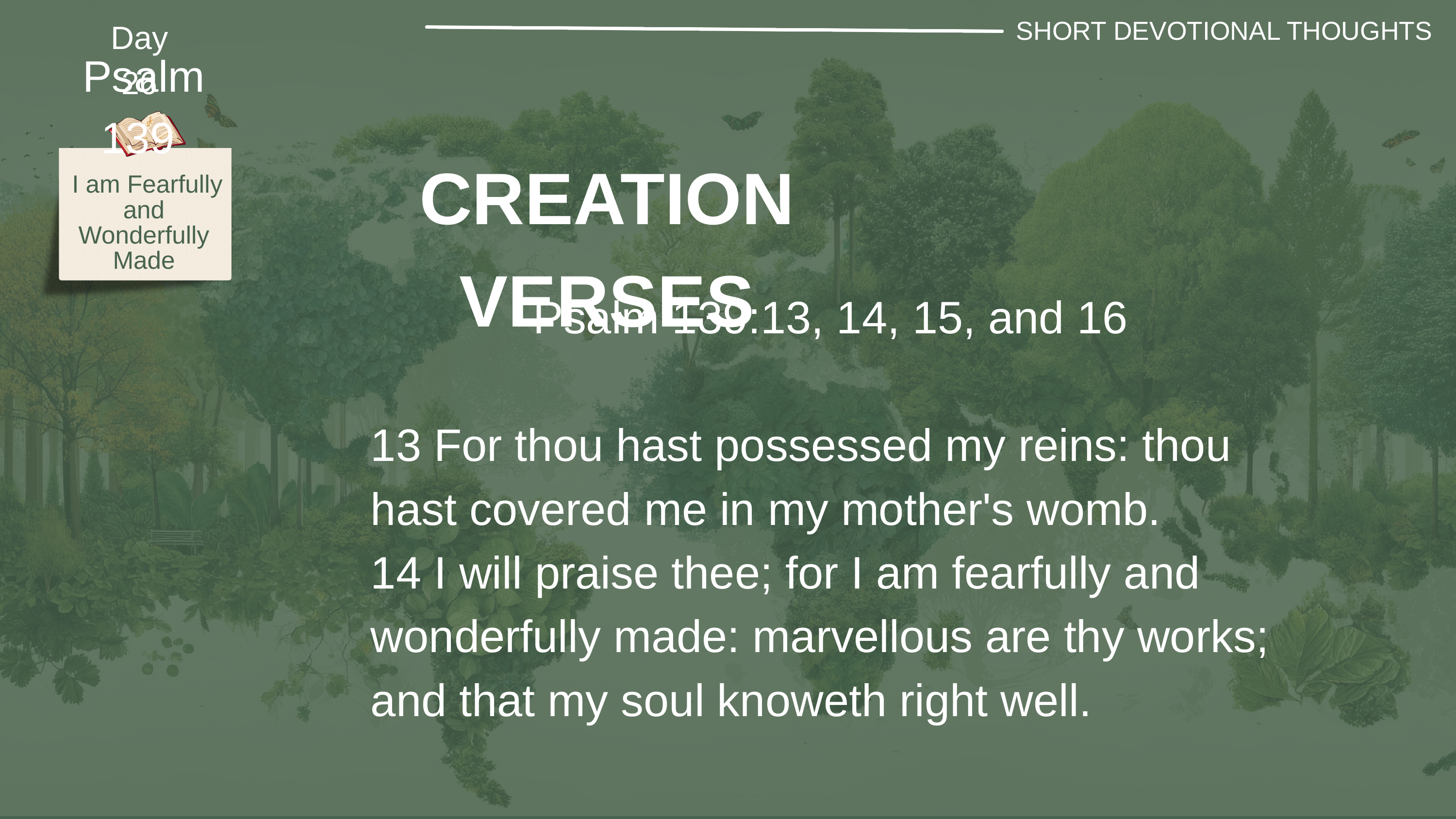

SHORT DEVOTIONAL THOUGHTS
Day 26

Psalm 139

CREATION VERSES

 I am Fearfully and Wonderfully Made
Psalm 139:13, 14, 15, and 16

13 For thou hast possessed my reins: thou hast covered me in my mother's womb.
14 I will praise thee; for I am fearfully and wonderfully made: marvellous are thy works; and that my soul knoweth right well.